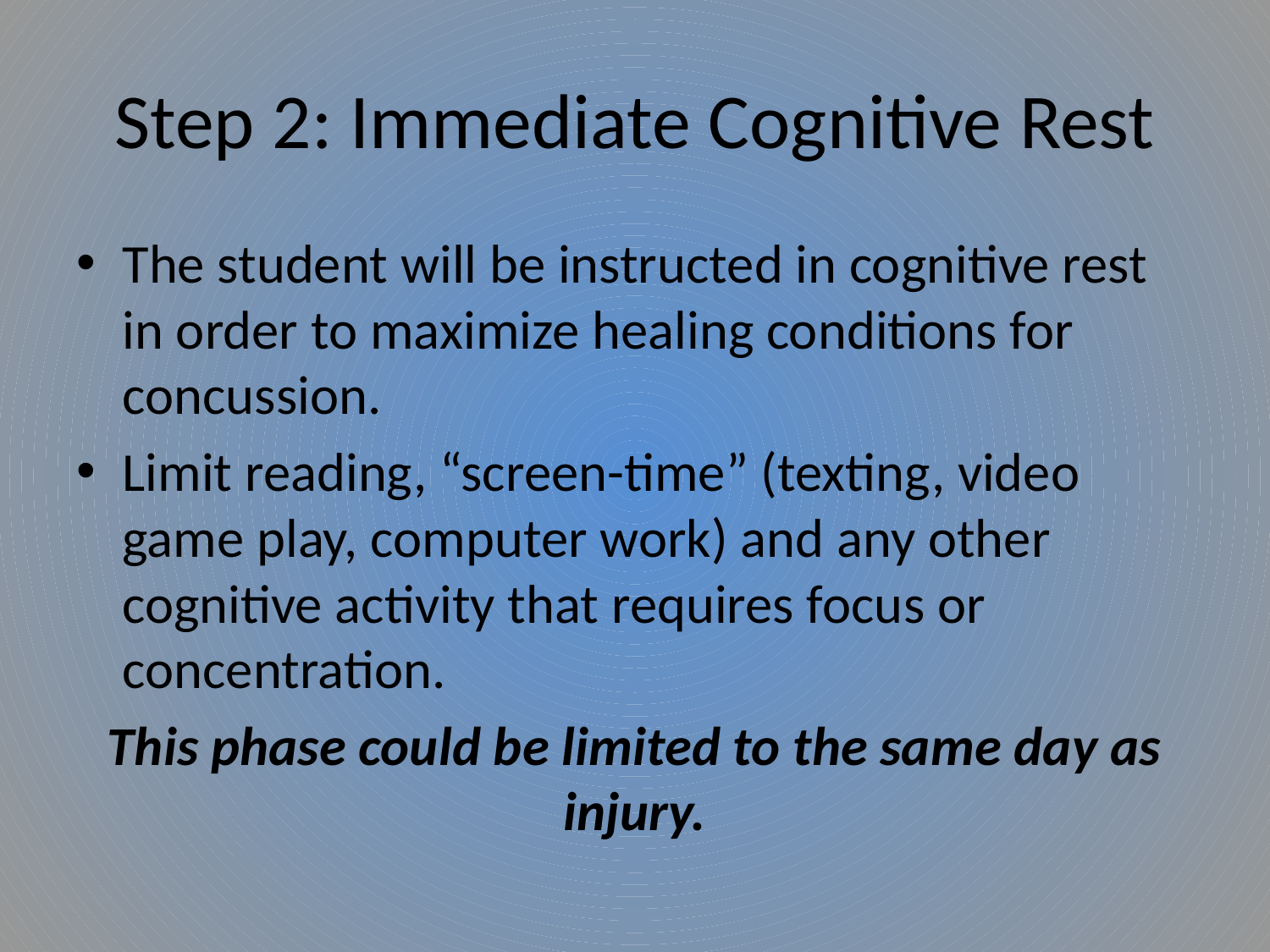

# Step 2: Immediate Cognitive Rest
The student will be instructed in cognitive rest in order to maximize healing conditions for concussion.
Limit reading, “screen-time” (texting, video game play, computer work) and any other cognitive activity that requires focus or concentration.
This phase could be limited to the same day as injury.